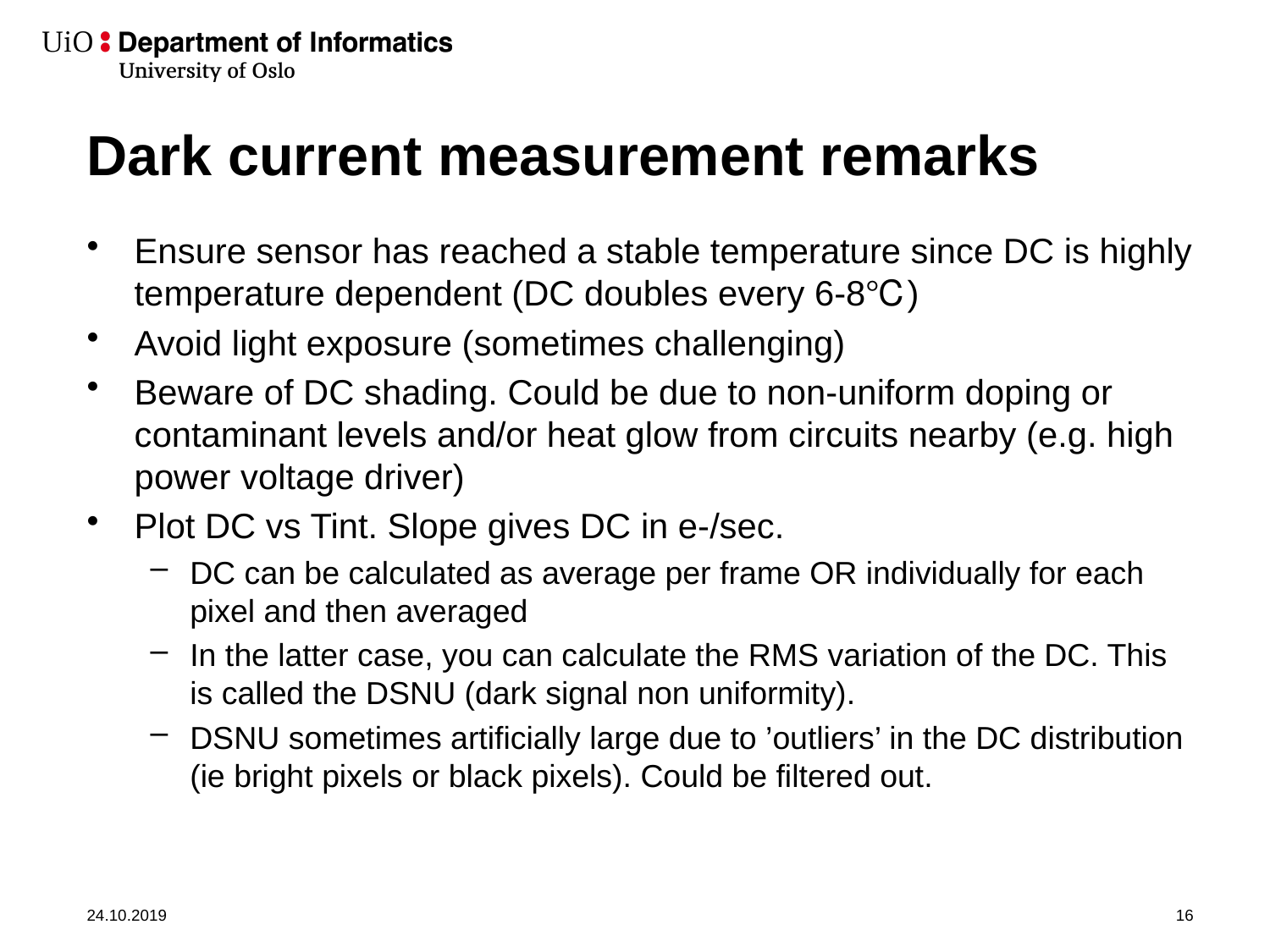

# Dark current measurement remarks
Ensure sensor has reached a stable temperature since DC is highly temperature dependent (DC doubles every 6-8℃)
Avoid light exposure (sometimes challenging)
Beware of DC shading. Could be due to non-uniform doping or contaminant levels and/or heat glow from circuits nearby (e.g. high power voltage driver)
Plot DC vs Tint. Slope gives DC in e-/sec.
DC can be calculated as average per frame OR individually for each pixel and then averaged
In the latter case, you can calculate the RMS variation of the DC. This is called the DSNU (dark signal non uniformity).
DSNU sometimes artificially large due to ’outliers’ in the DC distribution (ie bright pixels or black pixels). Could be filtered out.
24.10.2019
16